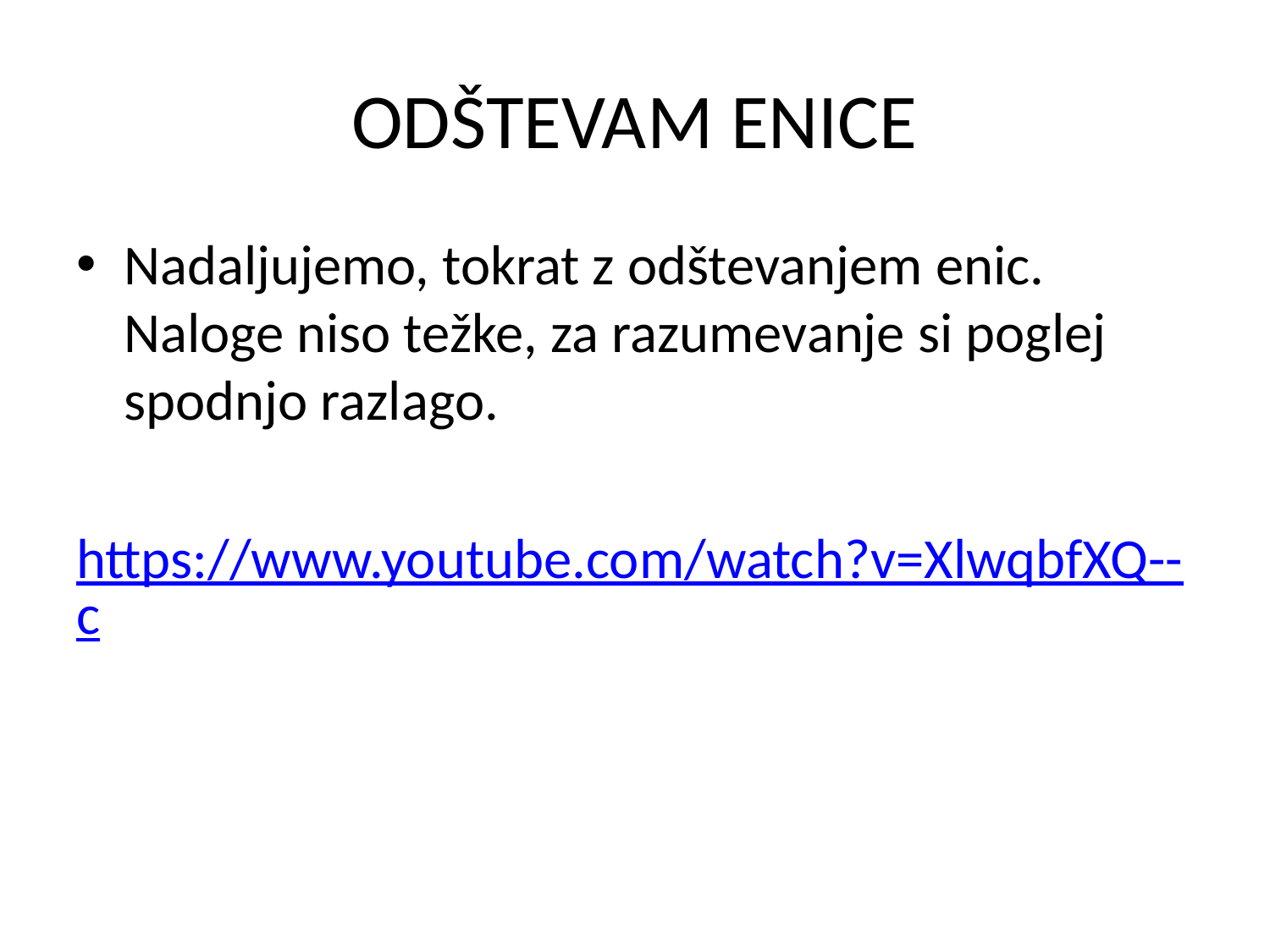

# ODŠTEVAM ENICE
Nadaljujemo, tokrat z odštevanjem enic. Naloge niso težke, za razumevanje si poglej spodnjo razlago.

https://www.youtube.com/watch?v=XlwqbfXQ--c